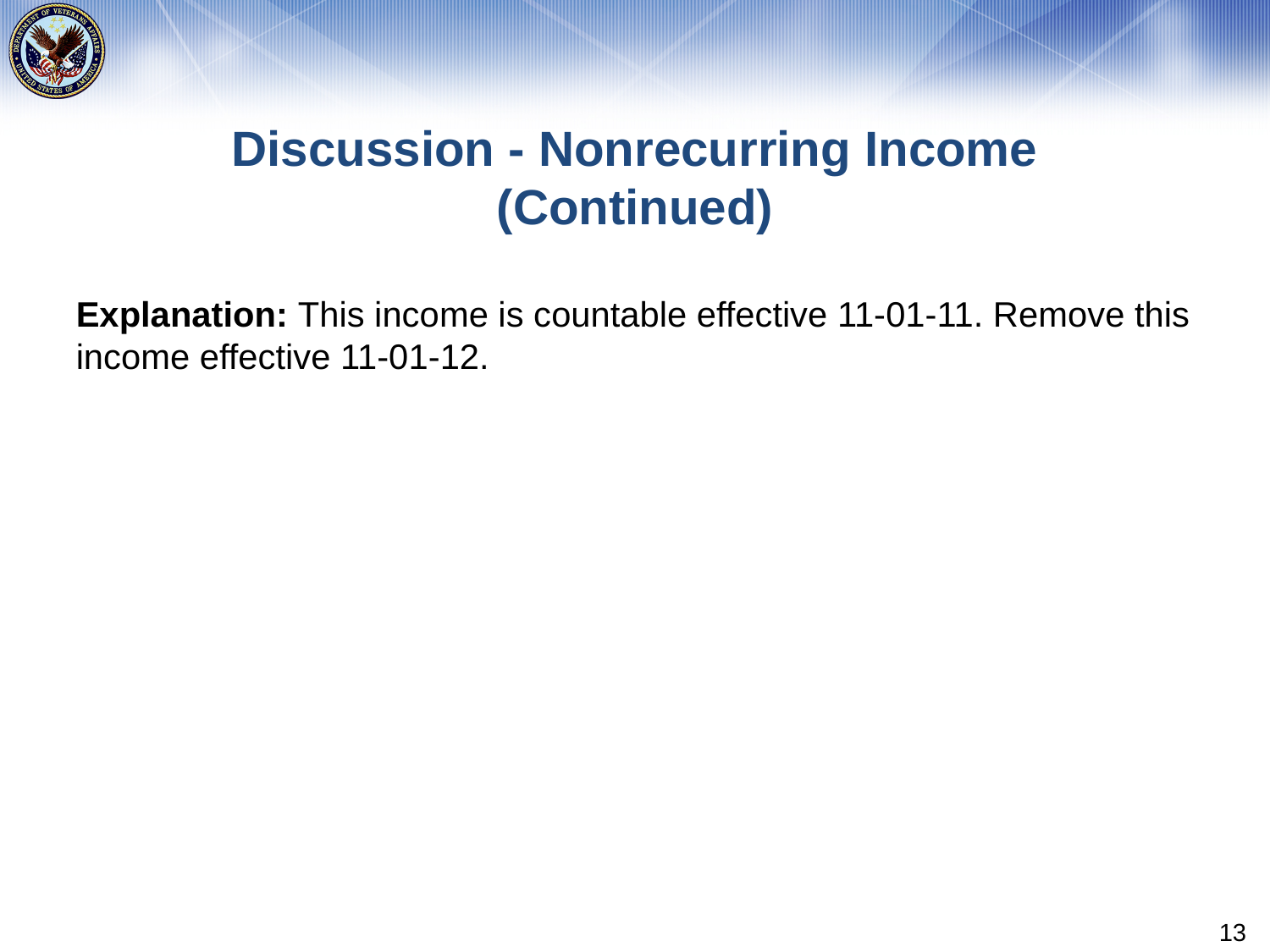

# Discussion - Nonrecurring Income (Continued)
Explanation: This income is countable effective 11-01-11. Remove this income effective 11-01-12.
13